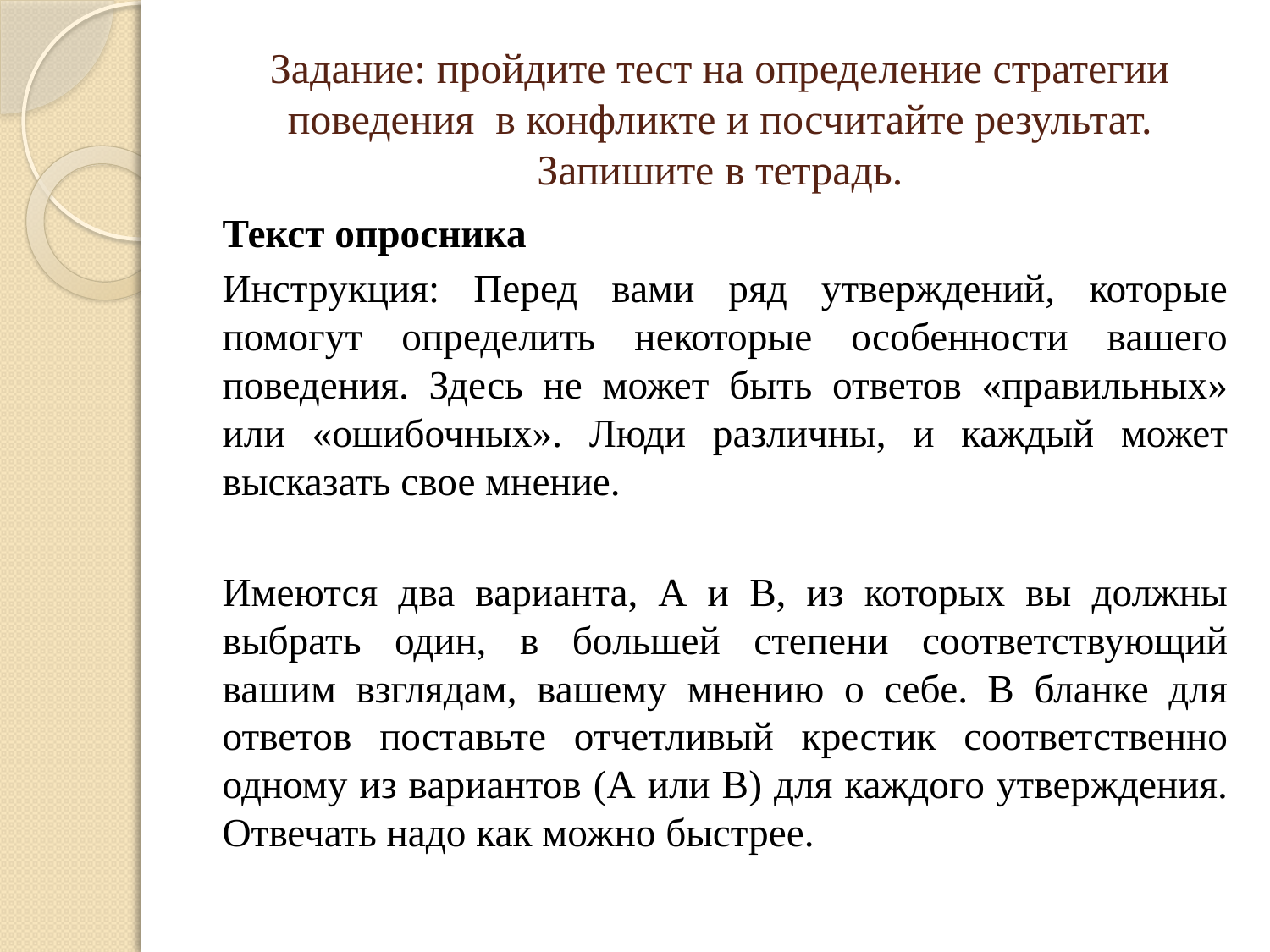

# Задание: пройдите тест на определение стратегии поведения  в конфликте и посчитайте результат. Запишите в тетрадь.
Текст опросника
Инструкция: Перед вами ряд утверждений, которые помогут определить некоторые особенности вашего поведения. Здесь не может быть ответов «правильных» или «ошибочных». Люди различны, и каждый может высказать свое мнение.

Имеются два варианта, А и В, из которых вы должны выбрать один, в большей степени соответствующий вашим взглядам, вашему мнению о себе. В бланке для ответов поставьте отчетливый крестик соответственно одному из вариантов (А или В) для каждого утверждения. Отвечать надо как можно быстрее.